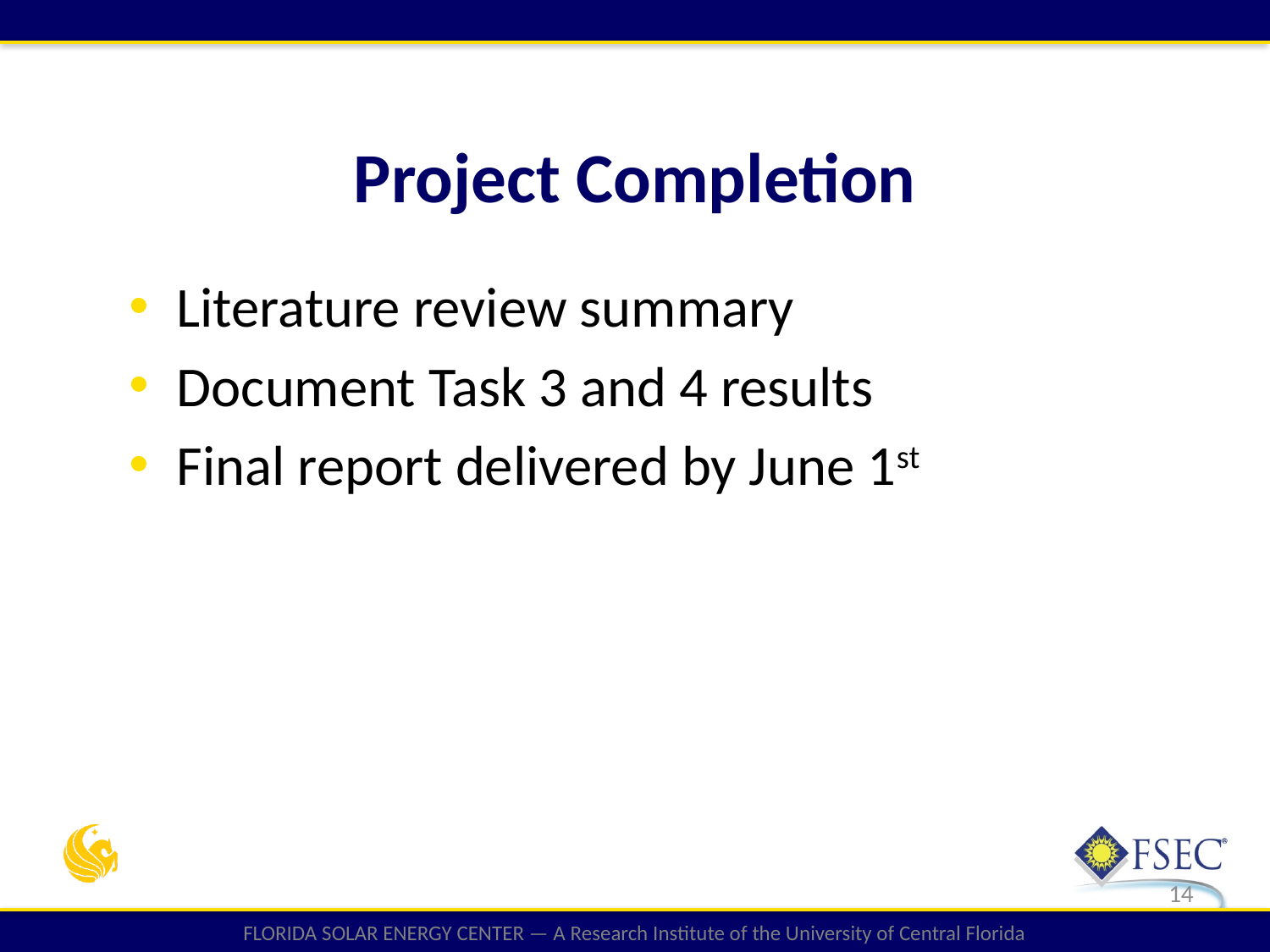

Project Completion
Literature review summary
Document Task 3 and 4 results
Final report delivered by June 1st

14